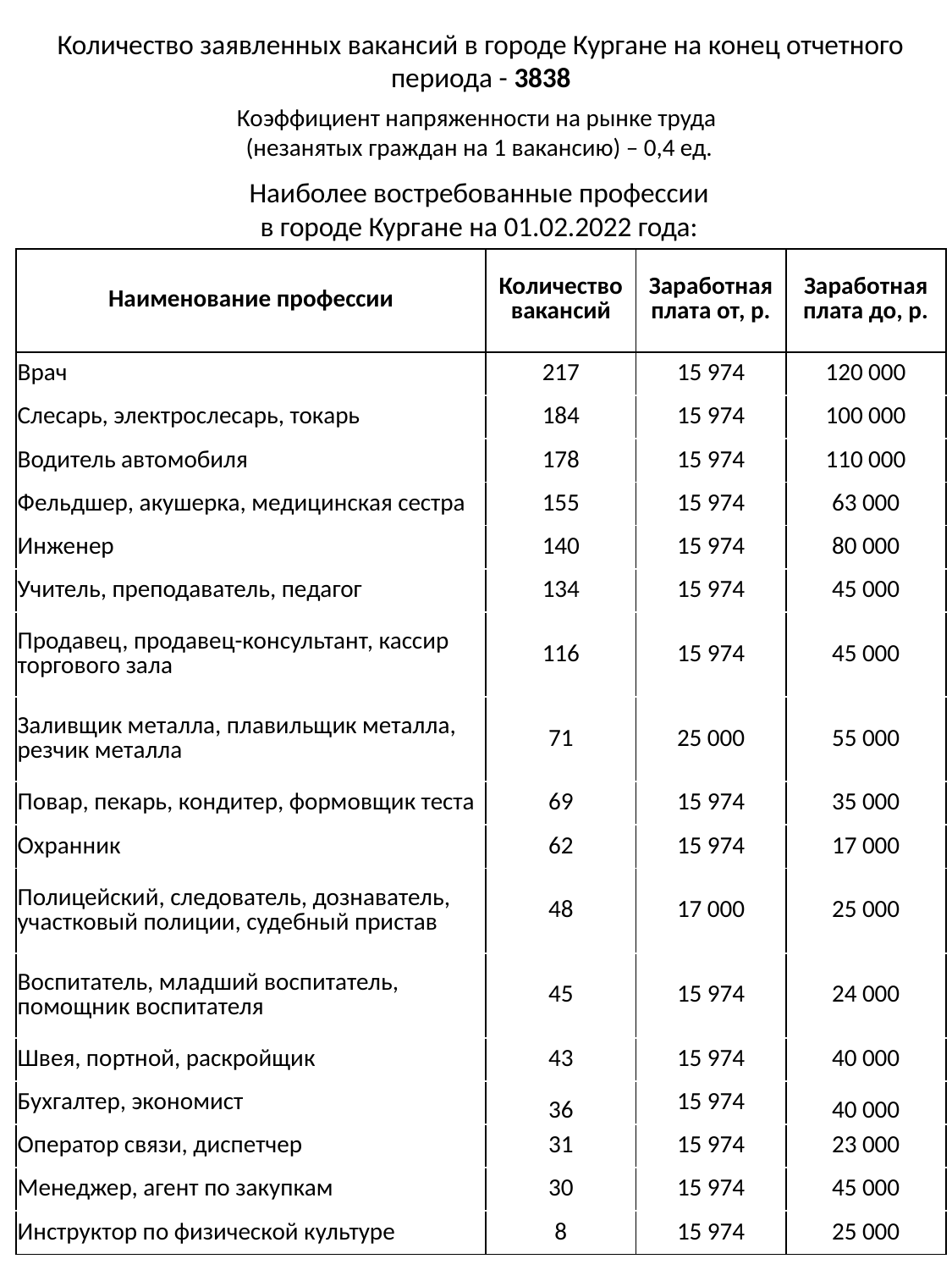

Количество заявленных вакансий в городе Кургане на конец отчетного периода - 3838
Коэффициент напряженности на рынке труда
(незанятых граждан на 1 вакансию) – 0,4 ед.
Наиболее востребованные профессии
в городе Кургане на 01.02.2022 года:
| Наименование профессии | Количество вакансий | Заработная плата от, р. | Заработная плата до, р. |
| --- | --- | --- | --- |
| Врач | 217 | 15 974 | 120 000 |
| Слесарь, электрослесарь, токарь | 184 | 15 974 | 100 000 |
| Водитель автомобиля | 178 | 15 974 | 110 000 |
| Фельдшер, акушерка, медицинская сестра | 155 | 15 974 | 63 000 |
| Инженер | 140 | 15 974 | 80 000 |
| Учитель, преподаватель, педагог | 134 | 15 974 | 45 000 |
| Продавец, продавец-консультант, кассир торгового зала | 116 | 15 974 | 45 000 |
| Заливщик металла, плавильщик металла, резчик металла | 71 | 25 000 | 55 000 |
| Повар, пекарь, кондитер, формовщик теста | 69 | 15 974 | 35 000 |
| Охранник | 62 | 15 974 | 17 000 |
| Полицейский, следователь, дознаватель, участковый полиции, судебный пристав | 48 | 17 000 | 25 000 |
| Воспитатель, младший воспитатель, помощник воспитателя | 45 | 15 974 | 24 000 |
| Швея, портной, раскройщик | 43 | 15 974 | 40 000 |
| Бухгалтер, экономист | 36 | 15 974 | 40 000 |
| Оператор связи, диспетчер | 31 | 15 974 | 23 000 |
| Менеджер, агент по закупкам | 30 | 15 974 | 45 000 |
| Инструктор по физической культуре | 8 | 15 974 | 25 000 |